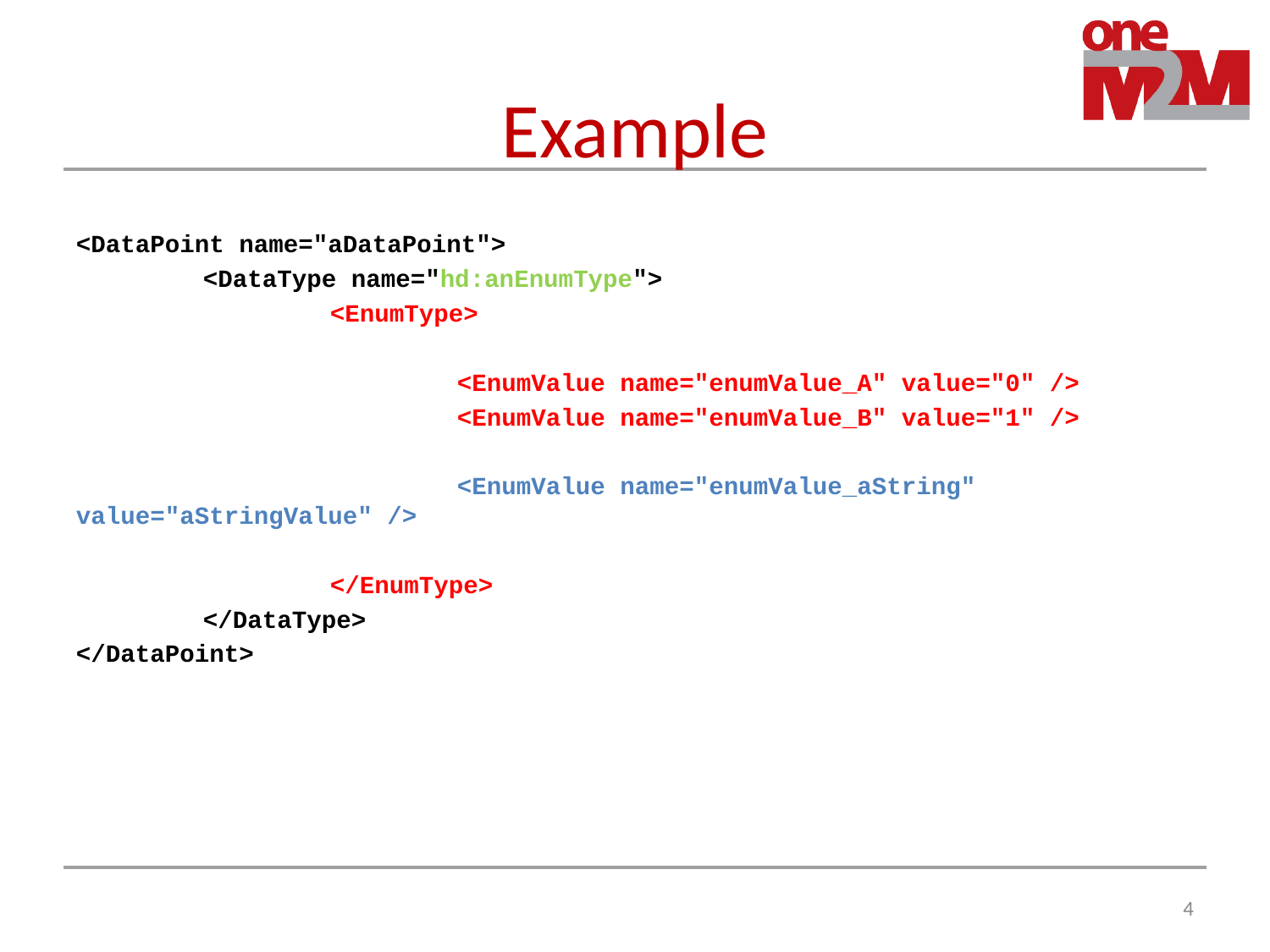

# Example
<DataPoint name="aDataPoint">
	<DataType name="hd:anEnumType">
		<EnumType>

			<EnumValue name="enumValue_A" value="0" />
			<EnumValue name="enumValue_B" value="1" />

			<EnumValue name="enumValue_aString" value="aStringValue" />

		</EnumType>
	</DataType>
</DataPoint>
4